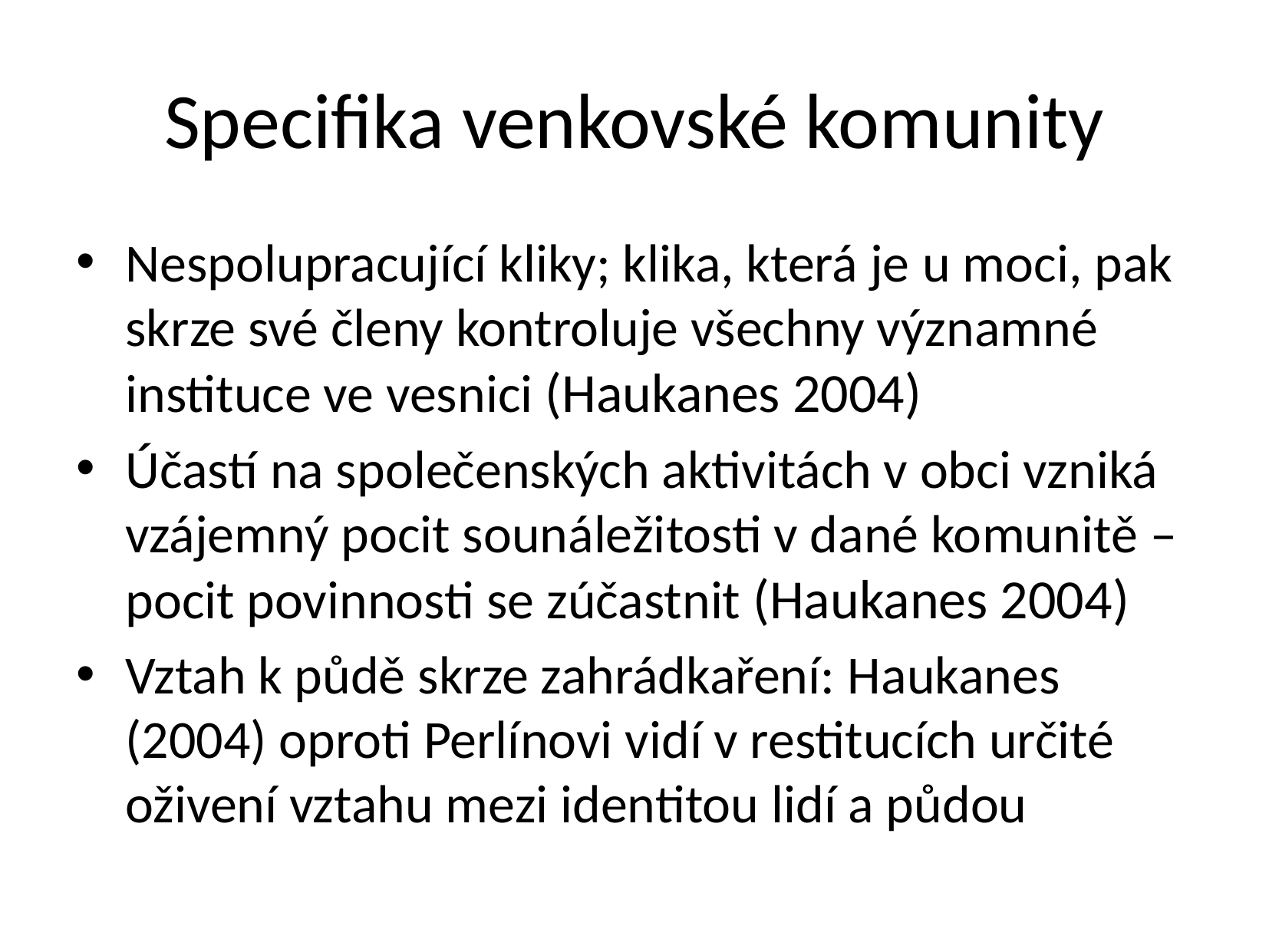

# Specifika venkovské komunity
Nespolupracující kliky; klika, která je u moci, pak skrze své členy kontroluje všechny významné instituce ve vesnici (Haukanes 2004)
Účastí na společenských aktivitách v obci vzniká vzájemný pocit sounáležitosti v dané komunitě – pocit povinnosti se zúčastnit (Haukanes 2004)
Vztah k půdě skrze zahrádkaření: Haukanes (2004) oproti Perlínovi vidí v restitucích určité oživení vztahu mezi identitou lidí a půdou